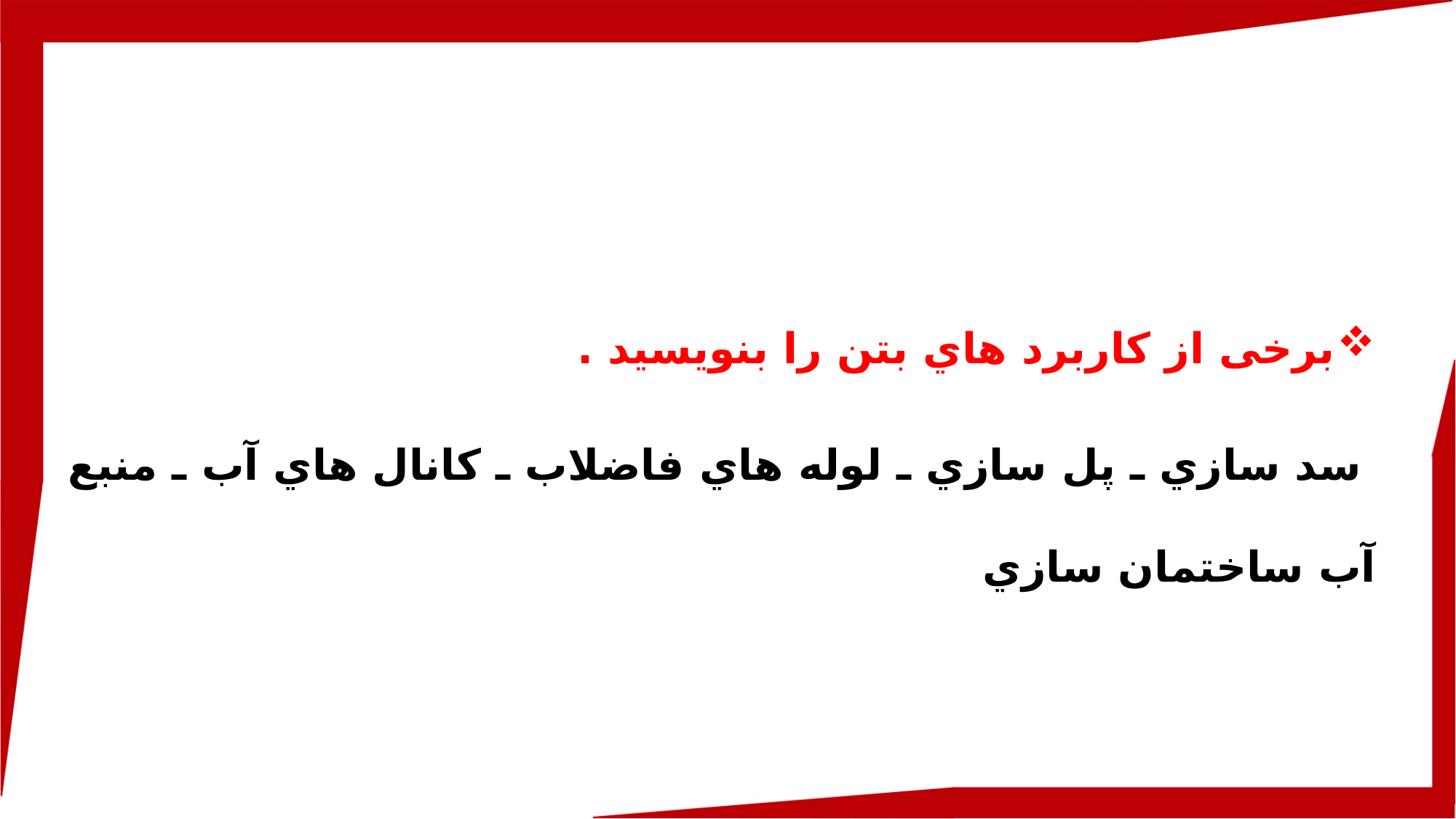

ﺑﺮﺧﯽ از ﮐﺎرﺑﺮد ﻫﺎي ﺑﺘﻦ را ﺑﻨﻮﯾﺴﯿﺪ .
 ﺳﺪ ﺳﺎزي ـ ﭘﻞ ﺳﺎزي ـ ﻟﻮﻟﻪ ﻫﺎي ﻓﺎﺿﻼب ـ ﮐﺎﻧﺎل ﻫﺎي آب ـ ﻣﻨﺒﻊ آب ﺳﺎﺧﺘﻤﺎن ﺳﺎزي